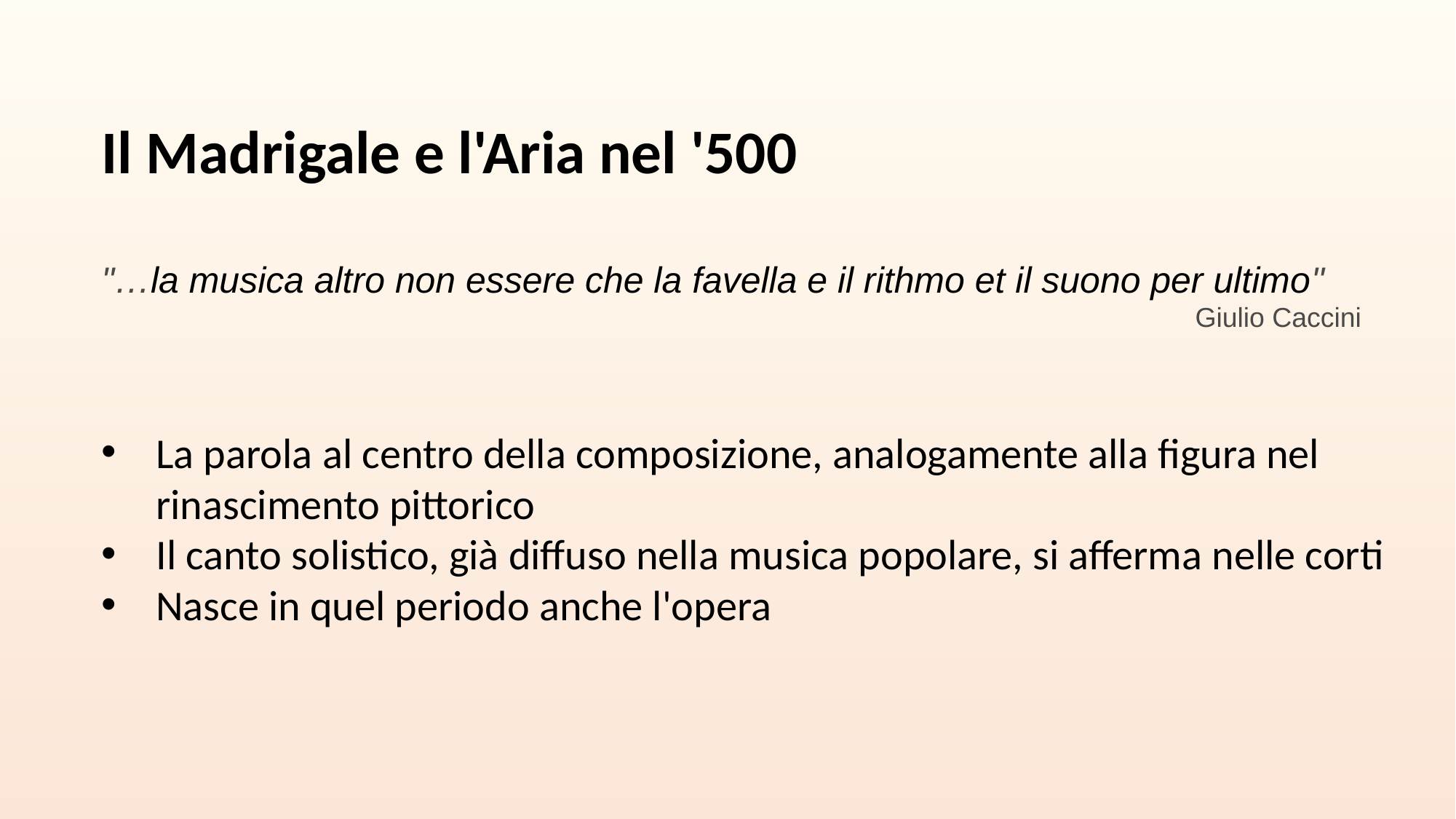

Il Madrigale e l'Aria nel '500
"…la musica altro non essere che la favella e il rithmo et il suono per ultimo"
Giulio Caccini
La parola al centro della composizione, analogamente alla figura nel rinascimento pittorico
Il canto solistico, già diffuso nella musica popolare, si afferma nelle corti
Nasce in quel periodo anche l'opera